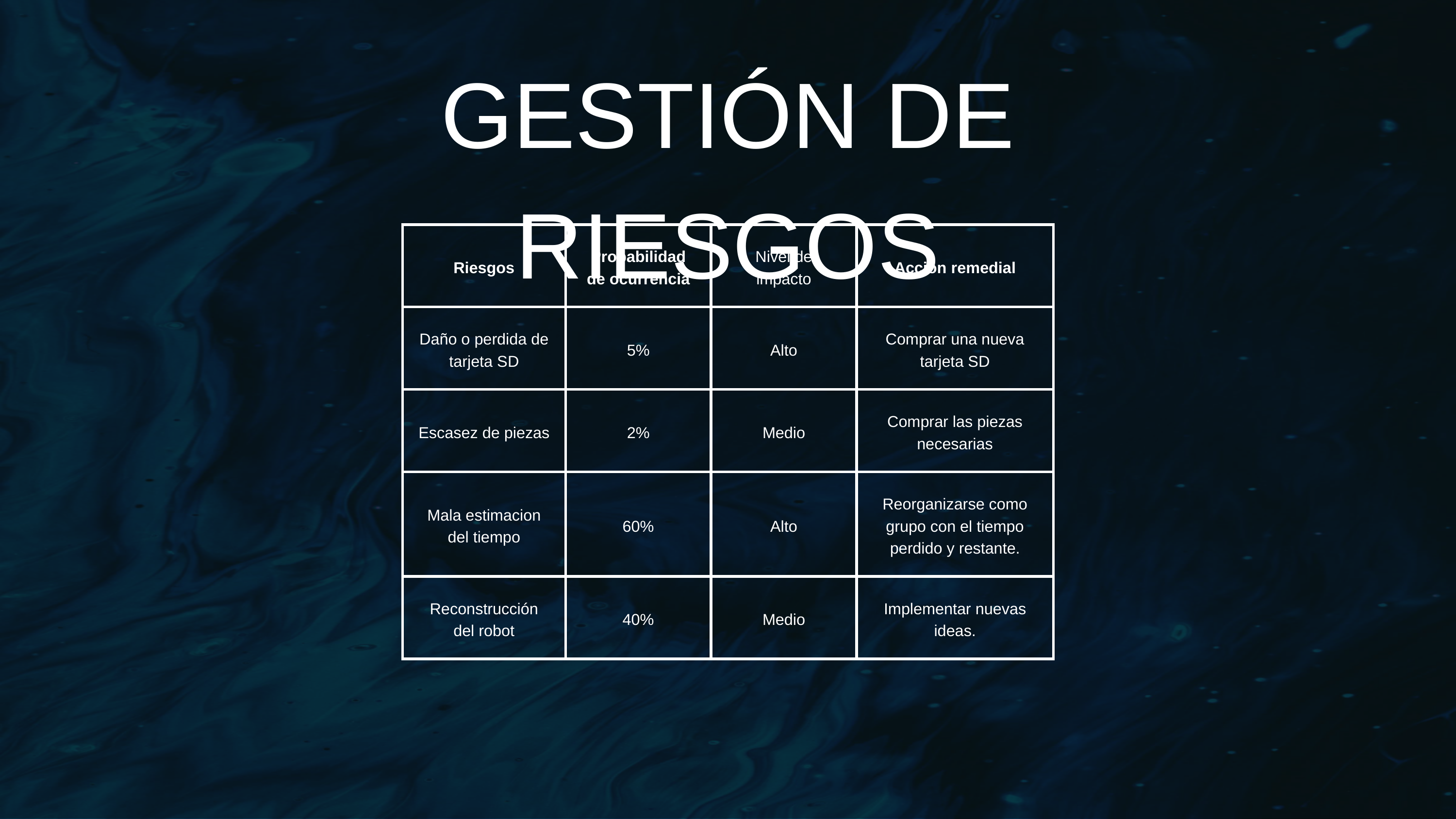

GESTIÓN DE RIESGOS
| Riesgos | Probabilidad de ocurrencia | Nivel de impacto | Acción remedial |
| --- | --- | --- | --- |
| Daño o perdida de tarjeta SD | 5% | Alto | Comprar una nueva tarjeta SD |
| Escasez de piezas | 2% | Medio | Comprar las piezas necesarias |
| Mala estimacion del tiempo | 60% | Alto | Reorganizarse como grupo con el tiempo perdido y restante. |
| Reconstrucción del robot | 40% | Medio | Implementar nuevas ideas. |